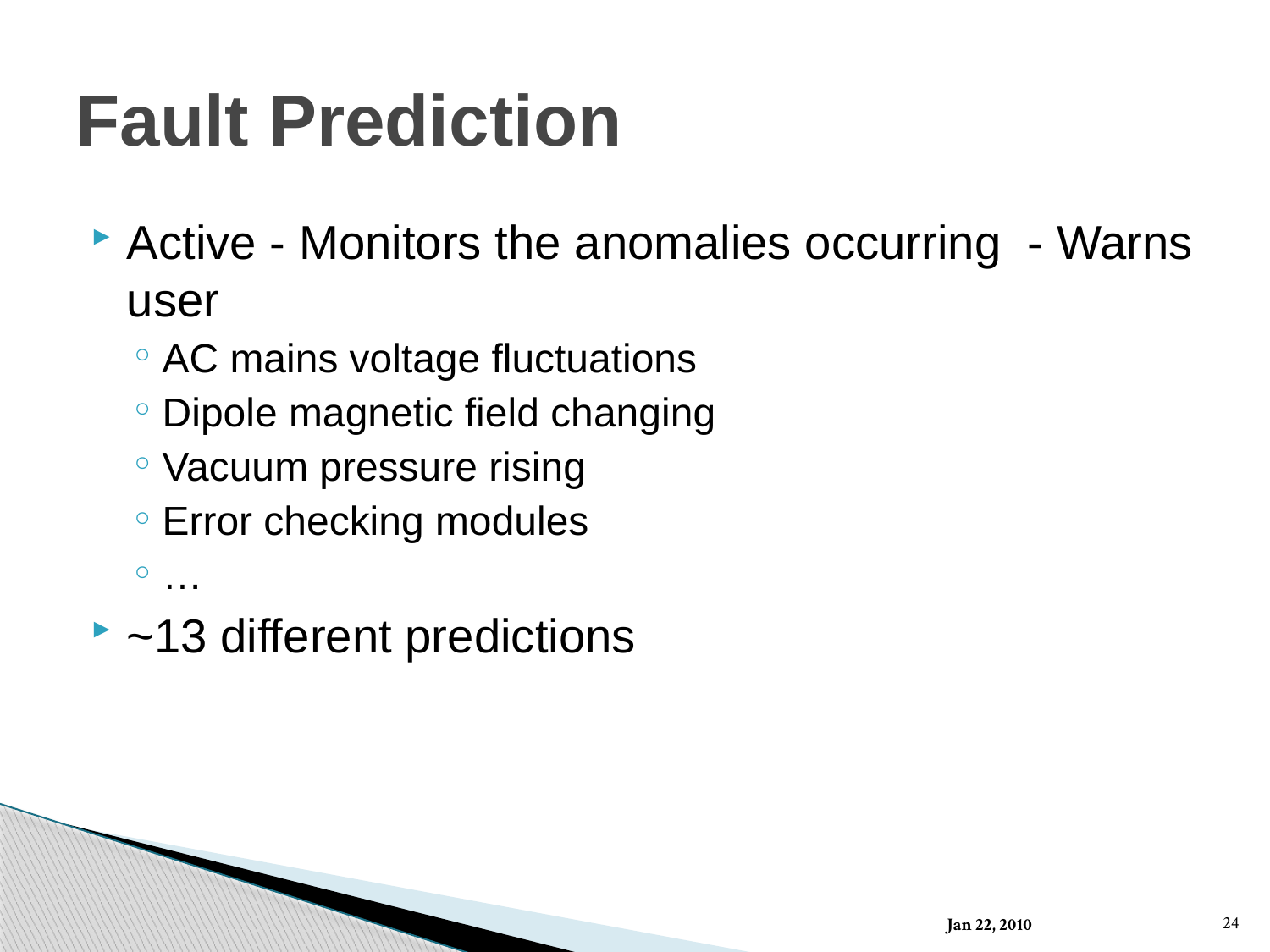

# Fault Prediction
Active - Monitors the anomalies occurring  - Warns user
AC mains voltage fluctuations
Dipole magnetic field changing
Vacuum pressure rising
Error checking modules
…
~13 different predictions

Jan 22, 2010
24